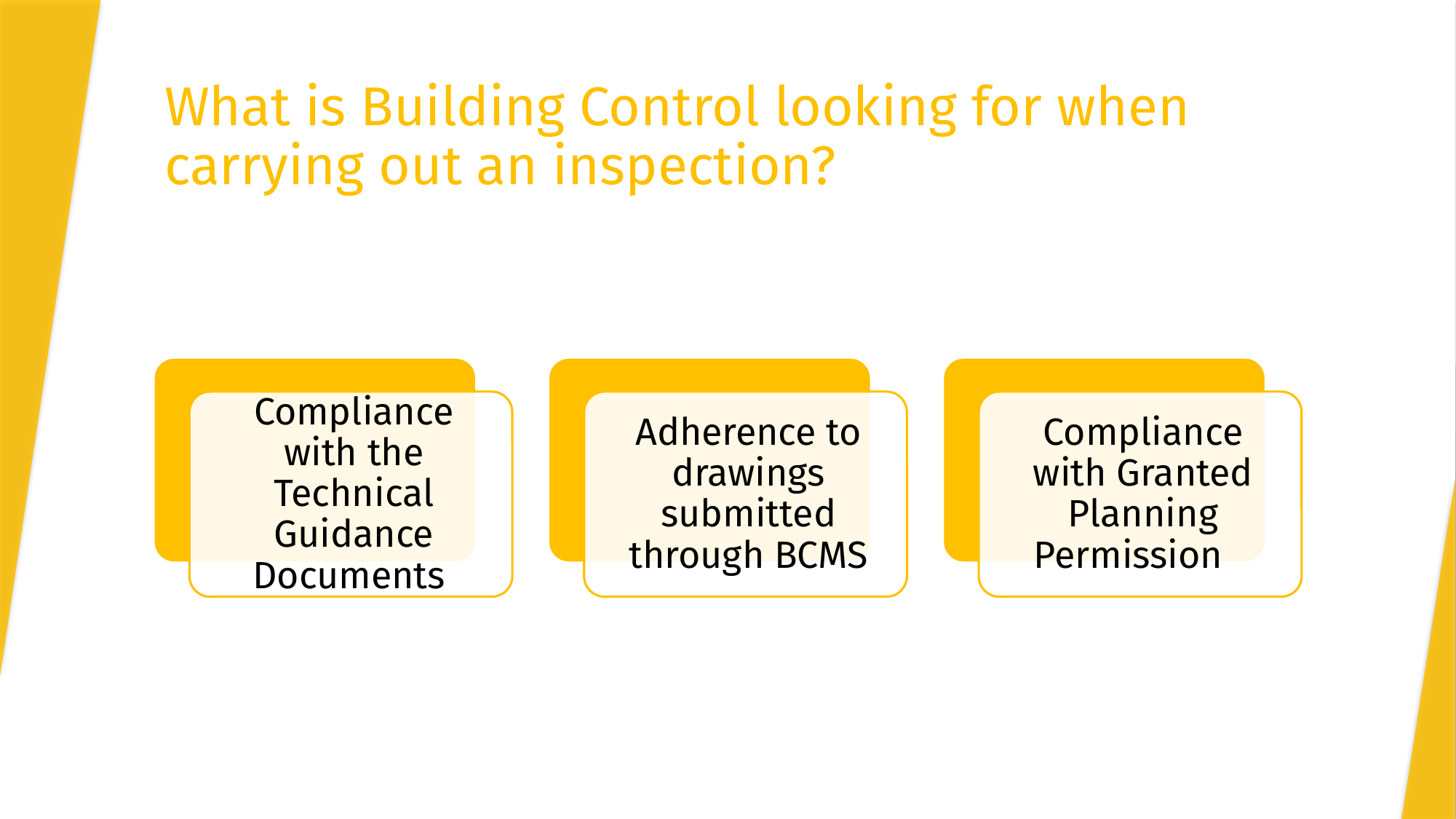

# What is Building Control looking for when carrying out an inspection?
Compliance with the Technical Guidance Documents
Adherence to drawings submitted through BCMS
Compliance with Granted Planning Permission